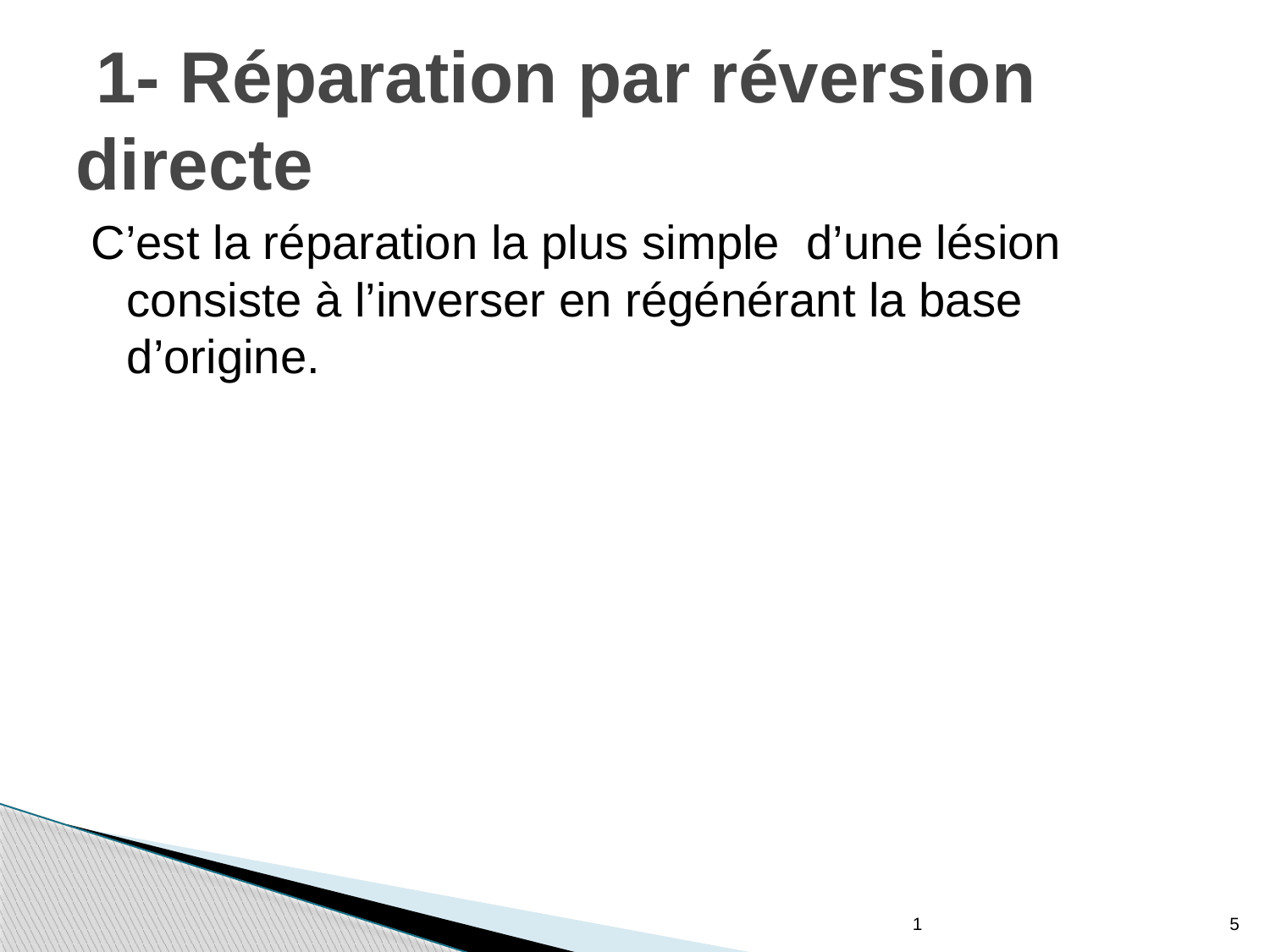

# 1- Réparation par réversion directe
C’est la réparation la plus simple  d’une lésion consiste à l’inverser en régénérant la base d’origine.
1
5